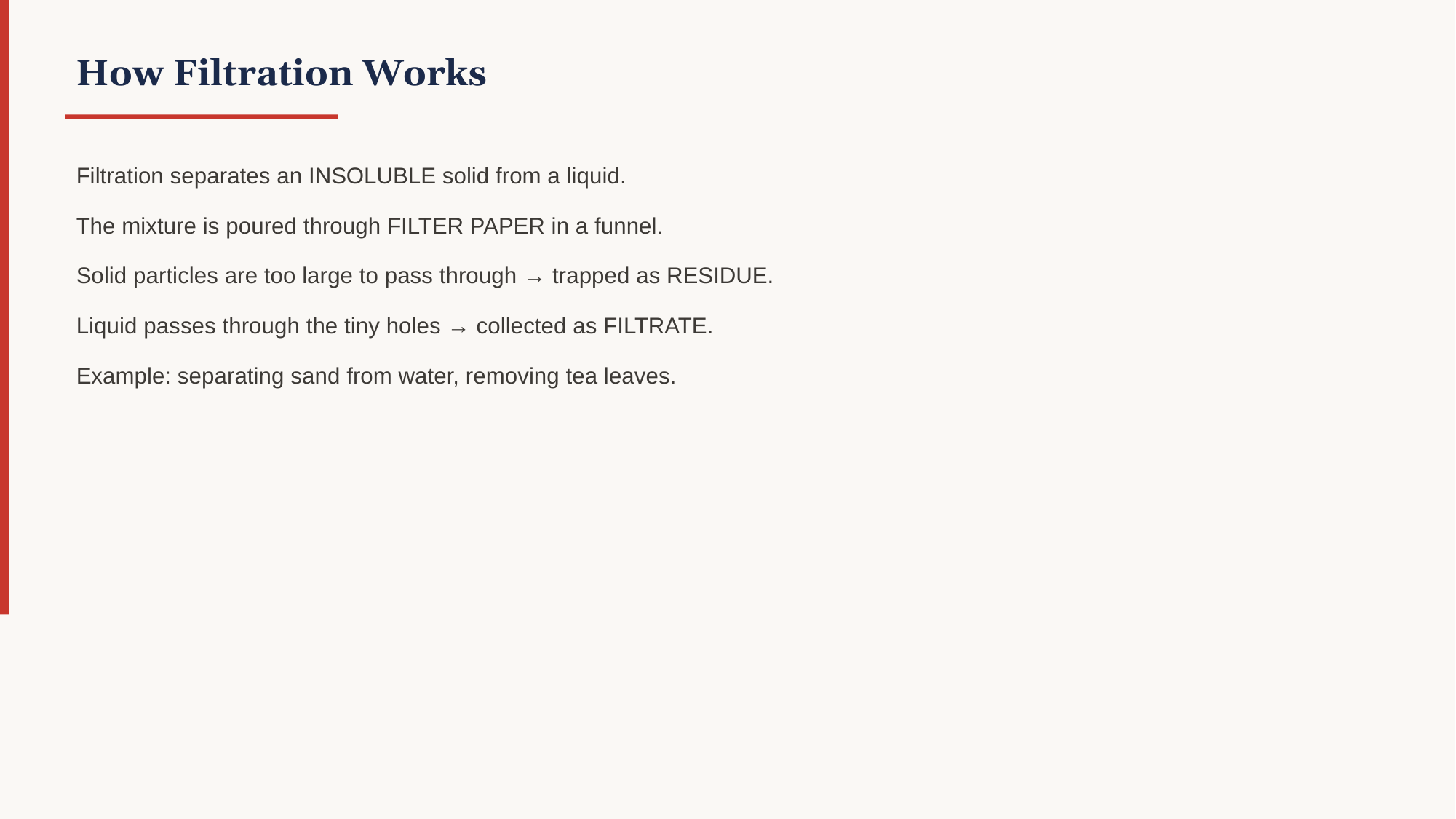

How Filtration Works

Filtration separates an INSOLUBLE solid from a liquid.
The mixture is poured through FILTER PAPER in a funnel.
Solid particles are too large to pass through → trapped as RESIDUE.
Liquid passes through the tiny holes → collected as FILTRATE.
Example: separating sand from water, removing tea leaves.